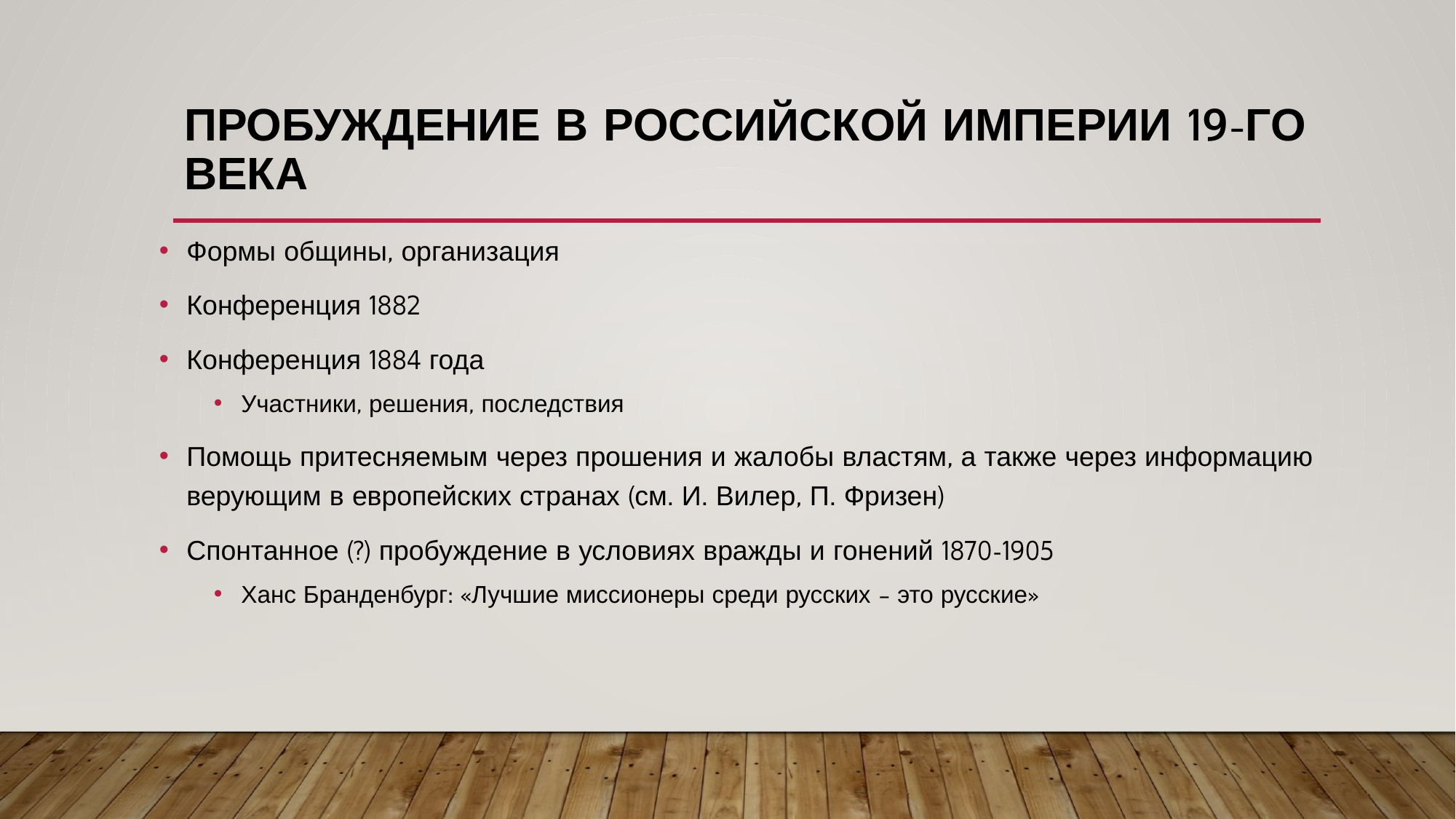

# пробуждение в Российской империи 19-го века
Формы общины, организация
Конференция 1882
Конференция 1884 года
Участники, решения, последствия
Помощь притесняемым через прошения и жалобы властям, а также через информацию верующим в европейских странах (см. И. Вилер, П. Фризен)
Спонтанное (?) пробуждение в условиях вражды и гонений 1870-1905
Ханс Бранденбург: «Лучшие миссионеры среди русских – это русские»